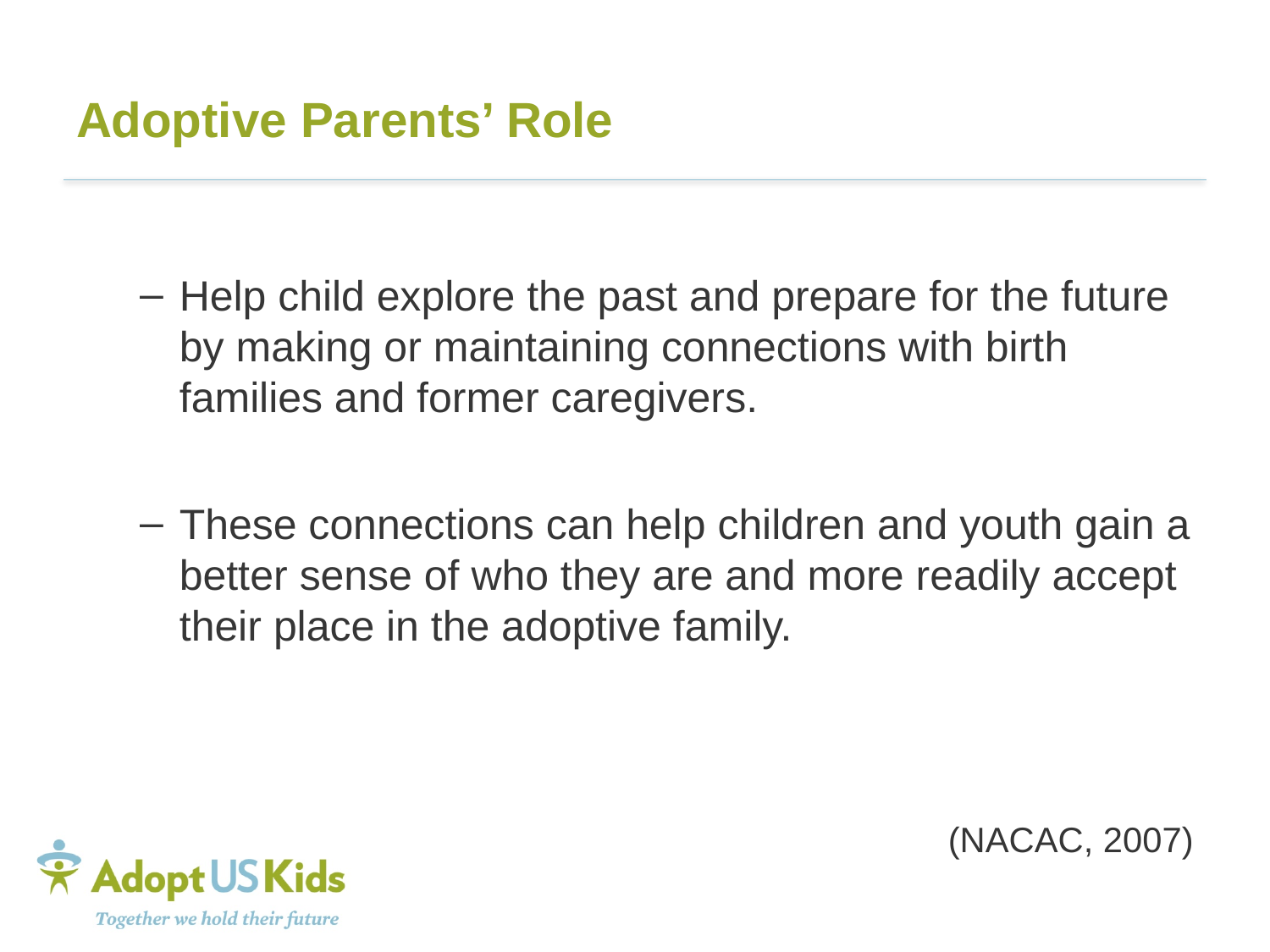

# Adoptive Parents’ Role

Help child explore the past and prepare for the future by making or maintaining connections with birth families and former caregivers.

These connections can help children and youth gain a better sense of who they are and more readily accept their place in the adoptive family.

(NACAC, 2007)